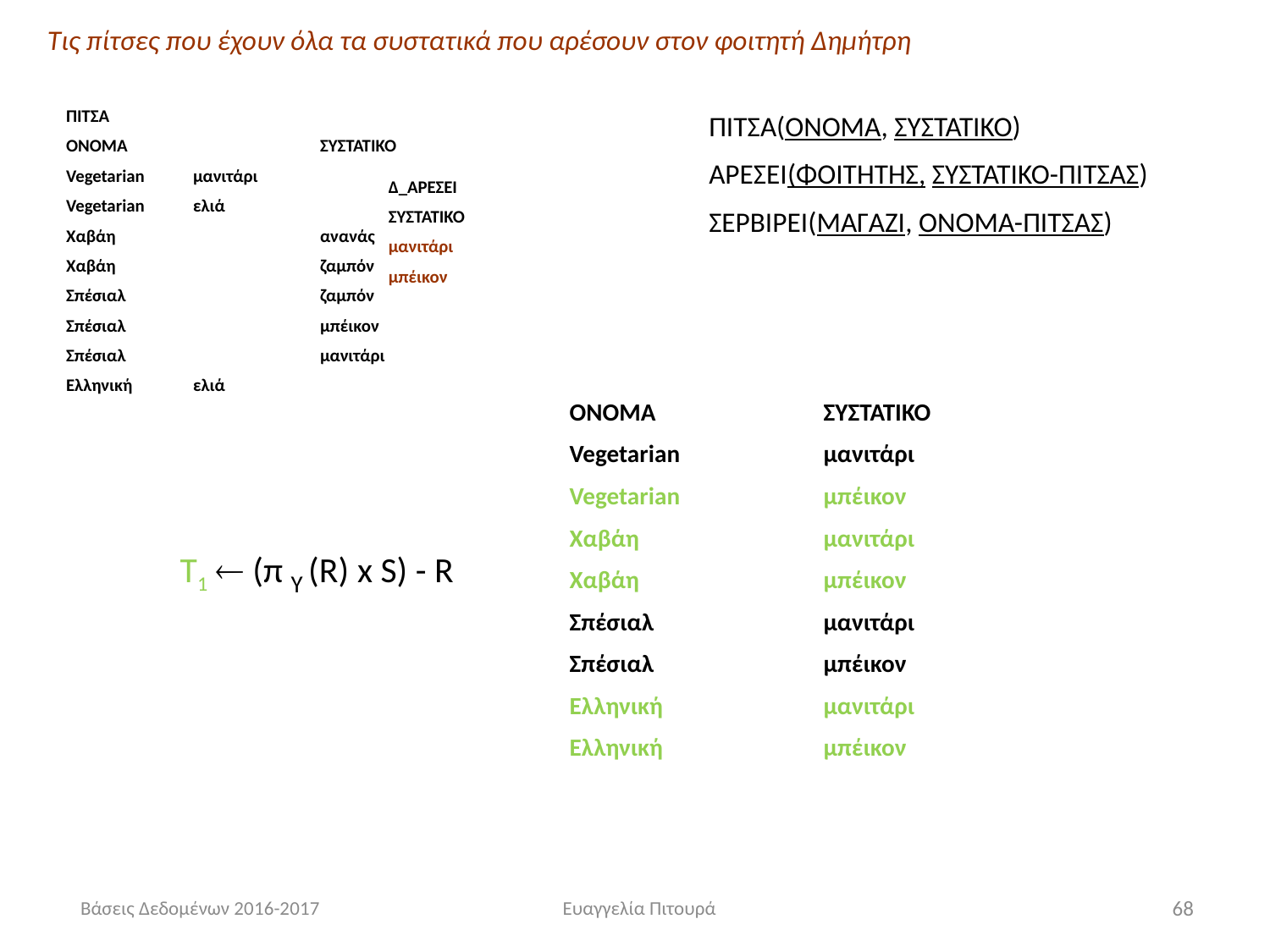

Τις πίτσες που έχουν όλα τα συστατικά που αρέσουν στον φοιτητή Δημήτρη
ΠΙΤΣΑ
ΟΝΟΜΑ		ΣΥΣΤΑΤΙΚΟ
Vegetarian	μανιτάρι
Vegetarian	ελιά
Χαβάη		ανανάς
Χαβάη		ζαμπόν
Σπέσιαλ		ζαμπόν
Σπέσιαλ		μπέικον
Σπέσιαλ		μανιτάρι
Ελληνική	ελιά
ΠΙΤΣΑ(ΟΝΟΜΑ, ΣΥΣΤΑΤΙΚΟ)
ΑΡΕΣΕΙ(ΦΟΙΤΗΤΗΣ, ΣΥΣΤΑΤΙΚΟ-ΠΙΤΣΑΣ)
ΣΕΡΒΙΡΕΙ(ΜΑΓΑΖΙ, ΟΝΟΜΑ-ΠΙΤΣΑΣ)
Δ_ΑΡΕΣΕΙ
ΣΥΣΤΑΤΙΚΟ
μανιτάρι
μπέικον
ΟΝΟΜΑ		ΣΥΣΤΑΤΙΚΟ
Vegetarian		μανιτάρι
Vegetarian		μπέικον
Χαβάη		μανιτάρι
Χαβάη		μπέικον
Σπέσιαλ		μανιτάρι
Σπέσιαλ		μπέικον
Ελληνική		μανιτάρι
Ελληνική 		μπέικον
Τ1 ← (π Y (R) x S) - R
Βάσεις Δεδομένων 2016-2017
Ευαγγελία Πιτουρά
68